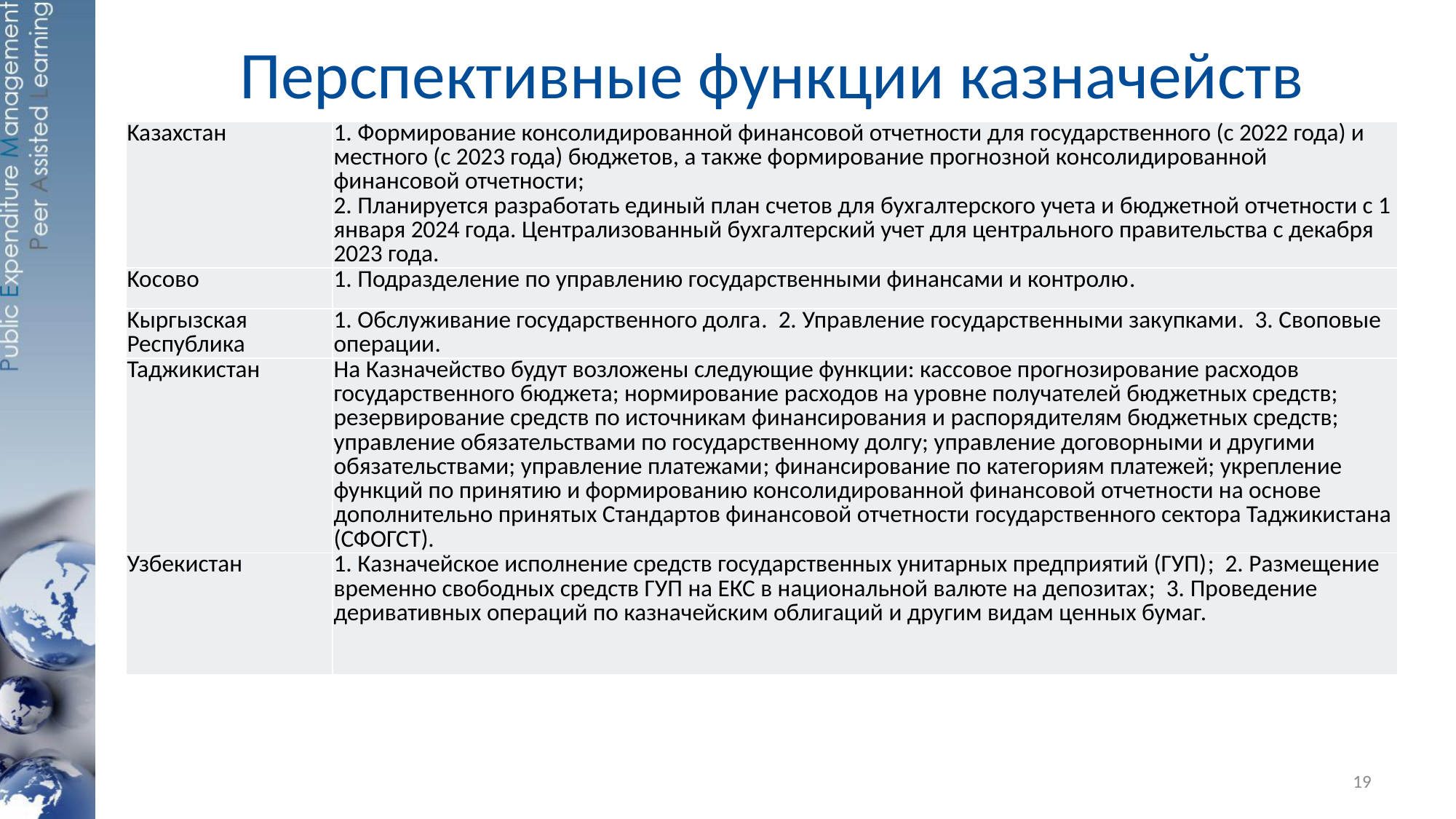

# Перспективные функции казначейств
| Kaзахстан | 1. Формирование консолидированной финансовой отчетности для государственного (с 2022 года) и местного (с 2023 года) бюджетов, а также формирование прогнозной консолидированной финансовой отчетности; 2. Планируется разработать единый план счетов для бухгалтерского учета и бюджетной отчетности с 1 января 2024 года. Централизованный бухгалтерский учет для центрального правительства с декабря 2023 года. |
| --- | --- |
| Koсово | 1. Подразделение по управлению государственными финансами и контролю. |
| Kыргызская Республика | 1. Обслуживание государственного долга. 2. Управление государственными закупками. 3. Своповые операции. |
| Taджикистан | На Казначейство будут возложены следующие функции: кассовое прогнозирование расходов государственного бюджета; нормирование расходов на уровне получателей бюджетных средств; резервирование средств по источникам финансирования и распорядителям бюджетных средств; управление обязательствами по государственному долгу; управление договорными и другими обязательствами; управление платежами; финансирование по категориям платежей; укрепление функций по принятию и формированию консолидированной финансовой отчетности на основе дополнительно принятых Стандартов финансовой отчетности государственного сектора Таджикистана (СФОГСТ). |
| Узбекистан | 1. Казначейское исполнение средств государственных унитарных предприятий (ГУП); 2. Размещение временно свободных средств ГУП на ЕКС в национальной валюте на депозитах; 3. Проведение деривативных операций по казначейским облигаций и другим видам ценных бумаг. |
19